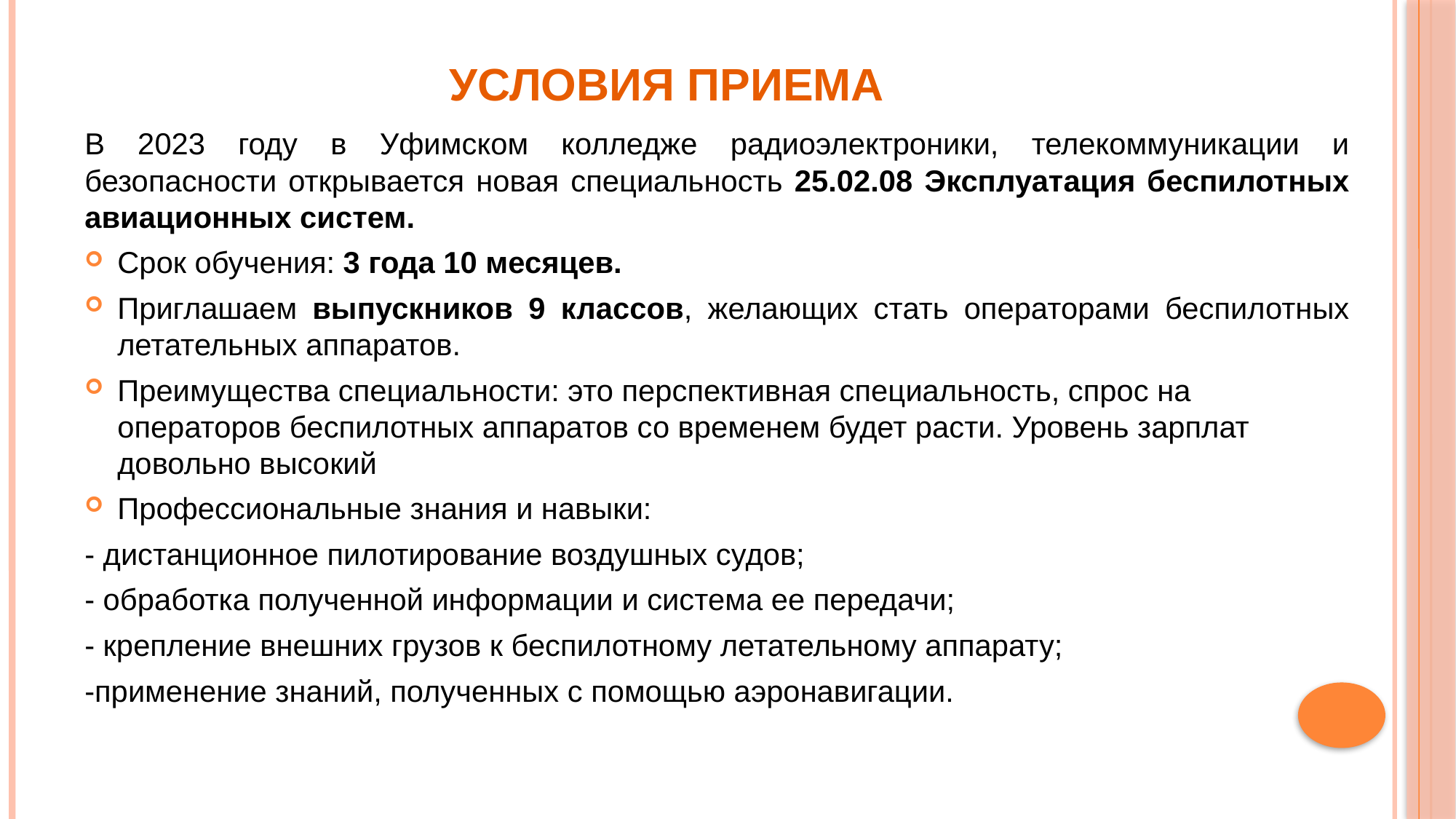

# Условия приема
В 2023 году в Уфимском колледже радиоэлектроники, телекоммуникации и безопасности открывается новая специальность 25.02.08 Эксплуатация беспилотных авиационных систем.
Срок обучения: 3 года 10 месяцев.
Приглашаем выпускников 9 классов, желающих стать операторами беспилотных летательных аппаратов.
Преимущества специальности: это перспективная специальность, спрос на операторов беспилотных аппаратов со временем будет расти. Уровень зарплат довольно высокий
Профессиональные знания и навыки:
- дистанционное пилотирование воздушных судов;
- обработка полученной информации и система ее передачи;
- крепление внешних грузов к беспилотному летательному аппарату;
-применение знаний, полученных с помощью аэронавигации.